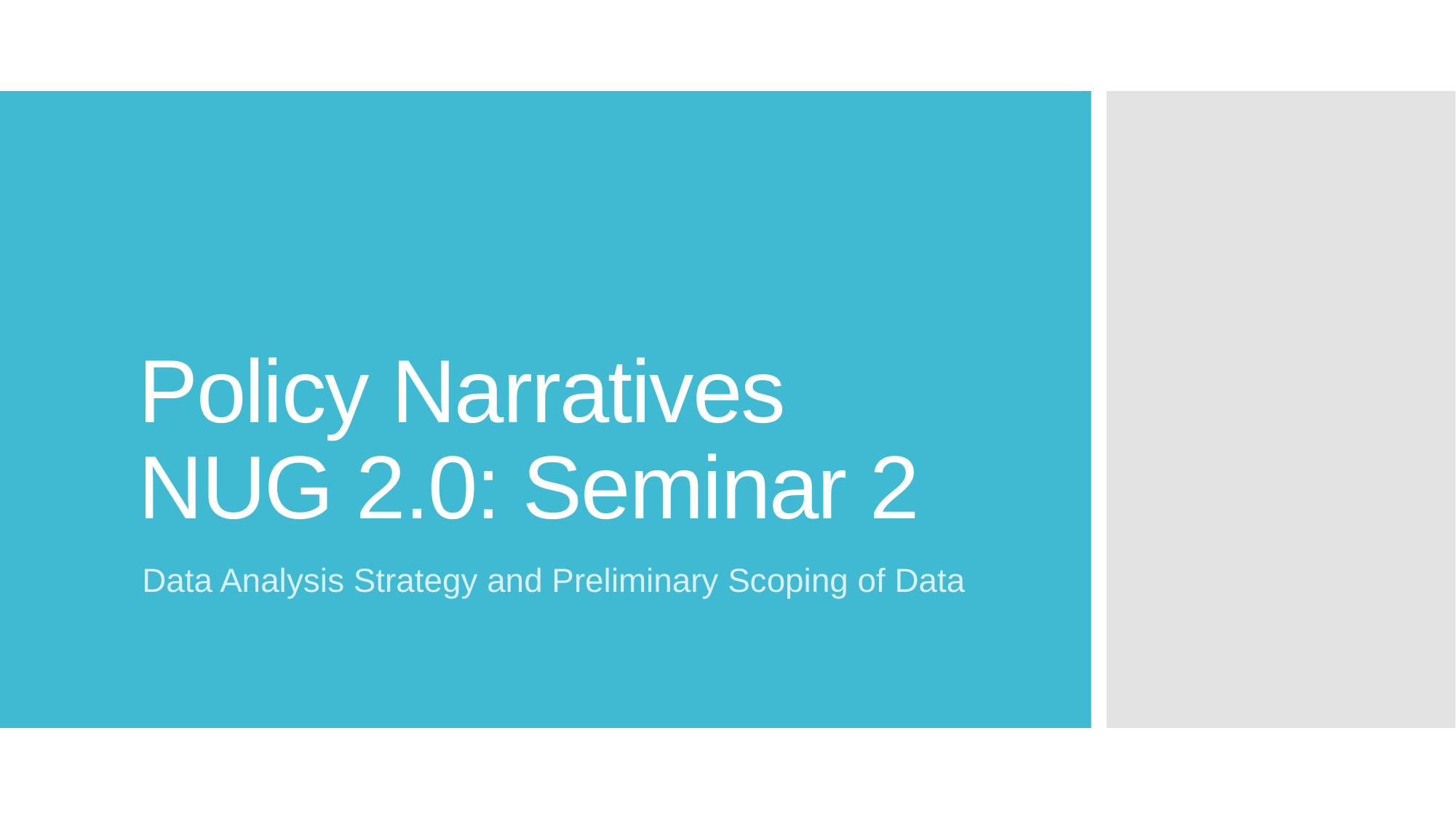

# Policy Narratives NUG 2.0: Seminar 2
Data Analysis Strategy and Preliminary Scoping of Data